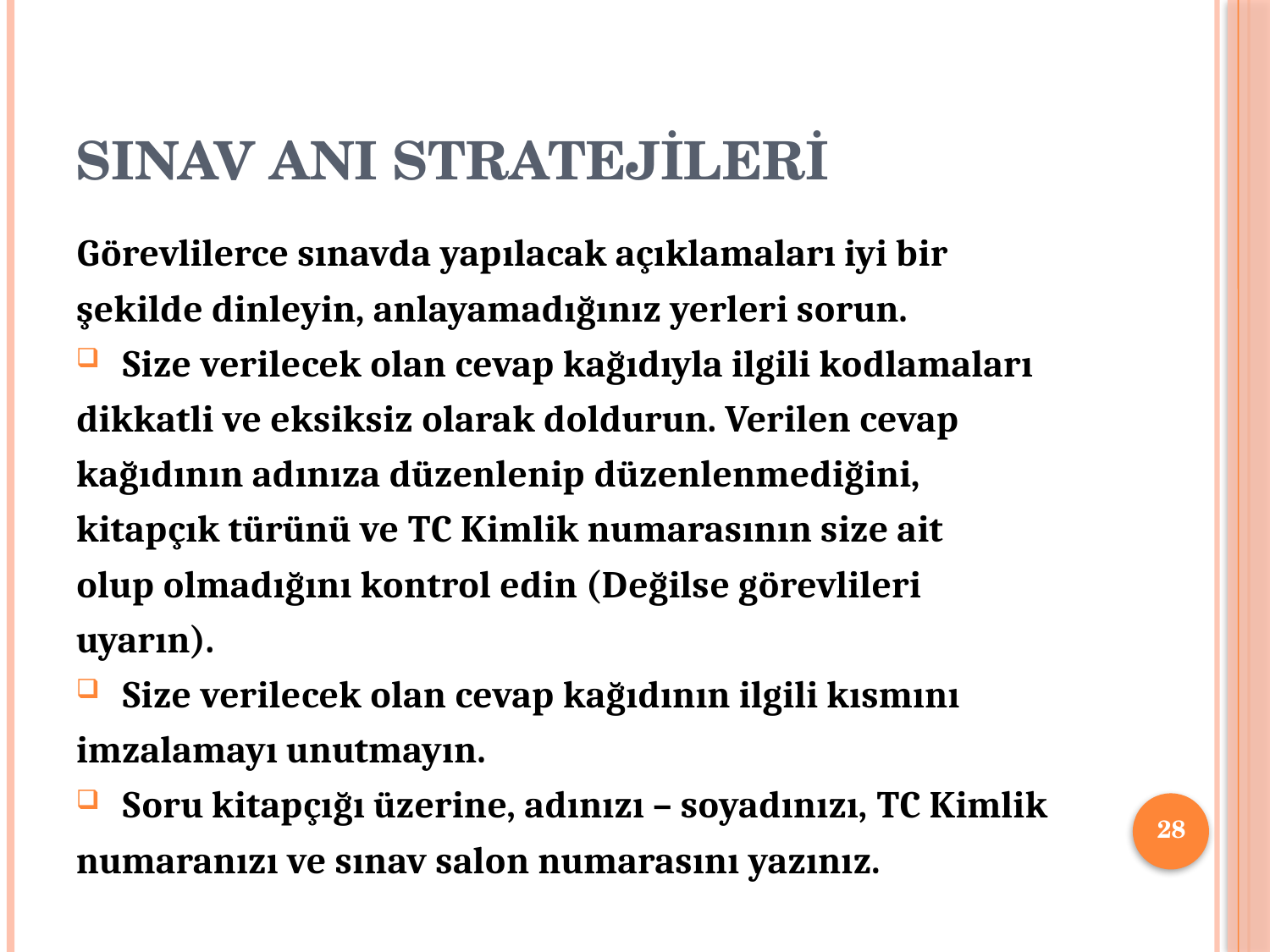

# SINAV ANI STRATEJİLERİ
Görevlilerce sınavda yapılacak açıklamaları iyi bir
şekilde dinleyin, anlayamadığınız yerleri sorun.
 Size verilecek olan cevap kağıdıyla ilgili kodlamaları
dikkatli ve eksiksiz olarak doldurun. Verilen cevap
kağıdının adınıza düzenlenip düzenlenmediğini,
kitapçık türünü ve TC Kimlik numarasının size ait
olup olmadığını kontrol edin (Değilse görevlileri
uyarın).
 Size verilecek olan cevap kağıdının ilgili kısmını
imzalamayı unutmayın.
 Soru kitapçığı üzerine, adınızı – soyadınızı, TC Kimlik
numaranızı ve sınav salon numarasını yazınız.
28